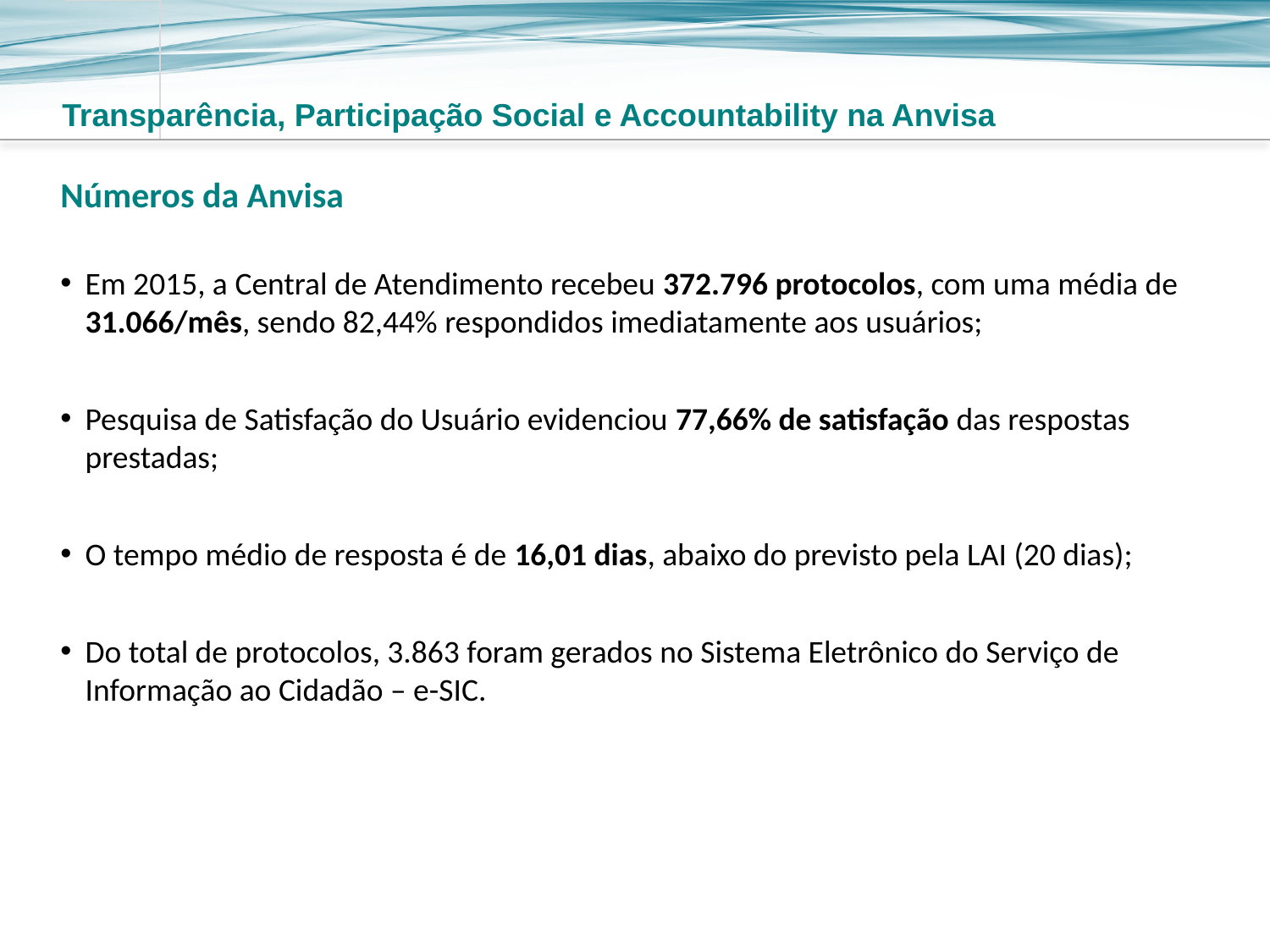

Transparência, Participação Social e Accountability na Anvisa
Números da Anvisa

Em 2015, a Central de Atendimento recebeu 372.796 protocolos, com uma média de 31.066/mês, sendo 82,44% respondidos imediatamente aos usuários;

Pesquisa de Satisfação do Usuário evidenciou 77,66% de satisfação das respostas prestadas;

O tempo médio de resposta é de 16,01 dias, abaixo do previsto pela LAI (20 dias);

Do total de protocolos, 3.863 foram gerados no Sistema Eletrônico do Serviço de Informação ao Cidadão – e-SIC.